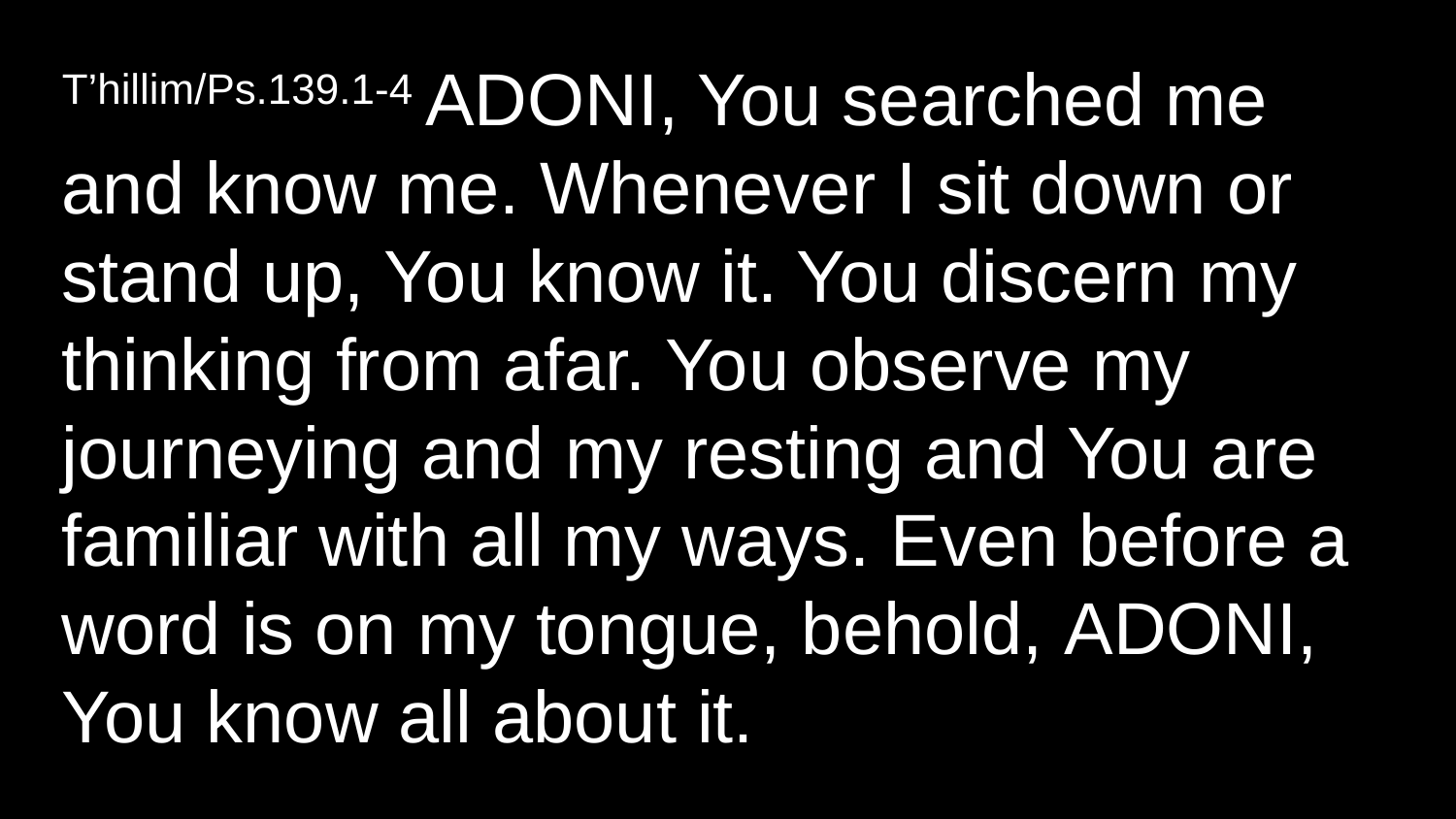

T’hillim/Ps.139.1-4 Adoni, You searched me and know me. Whenever I sit down or stand up, You know it. You discern my thinking from afar. You observe my journeying and my resting and You are familiar with all my ways. Even before a word is on my tongue, behold, Adoni, You know all about it.